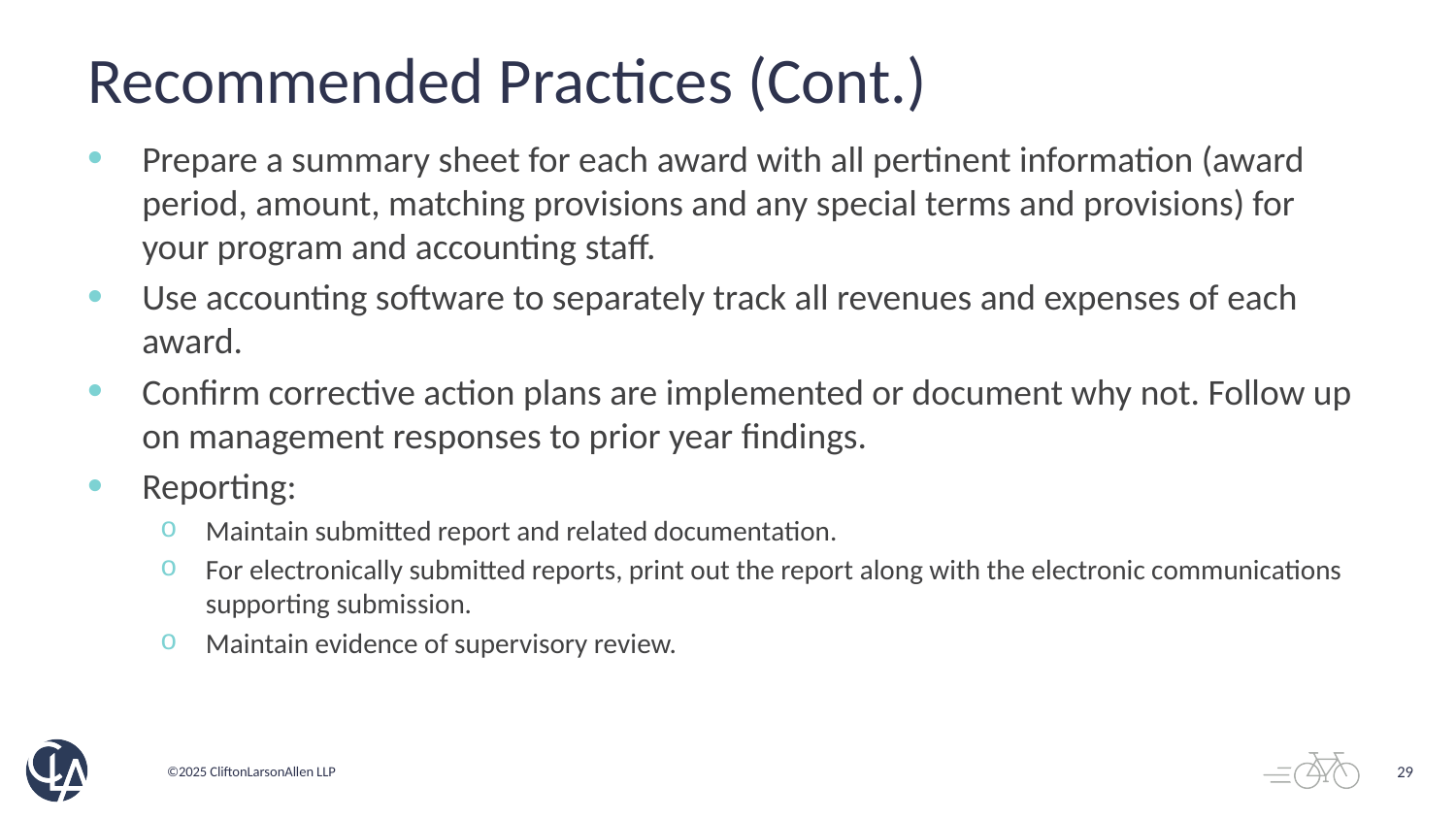

# Recommended Practices (Cont.)
Prepare a summary sheet for each award with all pertinent information (award period, amount, matching provisions and any special terms and provisions) for your program and accounting staff.
Use accounting software to separately track all revenues and expenses of each award.
Confirm corrective action plans are implemented or document why not. Follow up on management responses to prior year findings.
Reporting:
Maintain submitted report and related documentation.
For electronically submitted reports, print out the report along with the electronic communications supporting submission.
Maintain evidence of supervisory review.
29